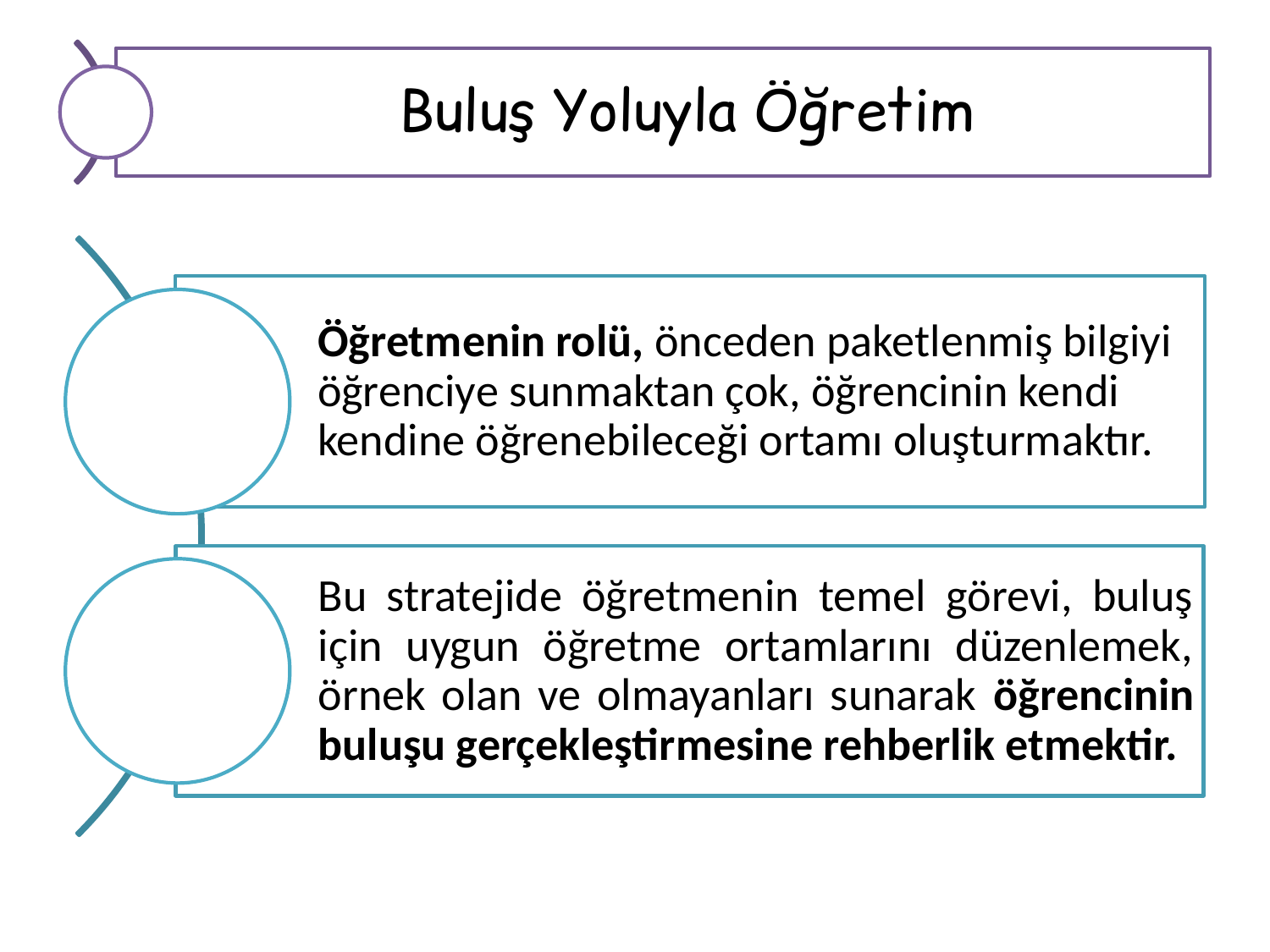

Buluş Yoluyla Öğretim
Öğretmenin rolü, önceden paketlenmiş bilgiyi öğrenciye sunmaktan çok, öğrencinin kendi kendine öğrenebileceği ortamı oluşturmaktır.
Bu stratejide öğretmenin temel görevi, buluş için uygun öğretme ortamlarını düzenlemek, örnek olan ve olmayanları sunarak öğrencinin buluşu gerçekleştirmesine rehberlik etmektir.